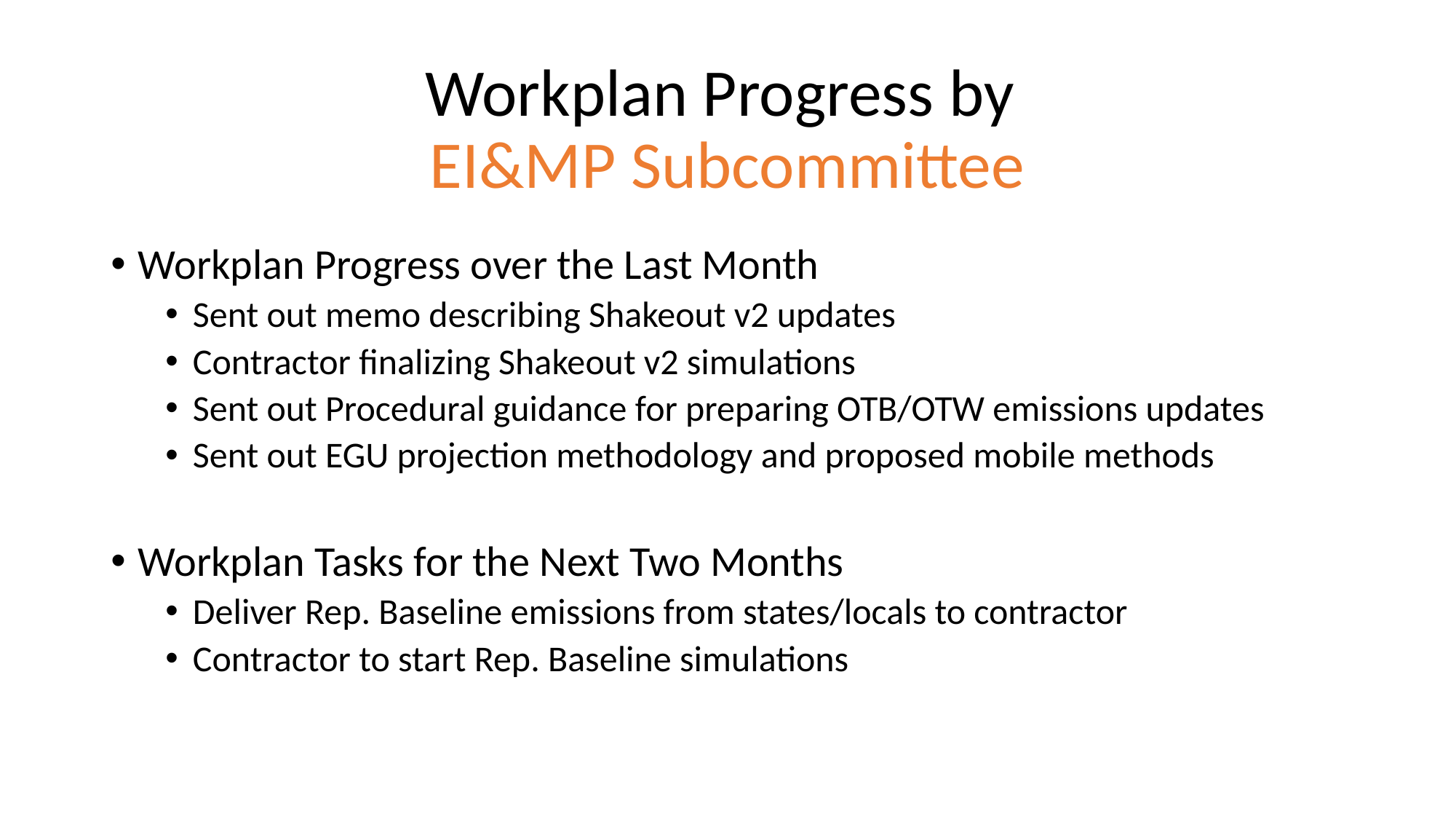

Workplan Progress by
EI&MP Subcommittee
Workplan Progress over the Last Month
Sent out memo describing Shakeout v2 updates
Contractor finalizing Shakeout v2 simulations
Sent out Procedural guidance for preparing OTB/OTW emissions updates
Sent out EGU projection methodology and proposed mobile methods
Workplan Tasks for the Next Two Months
Deliver Rep. Baseline emissions from states/locals to contractor
Contractor to start Rep. Baseline simulations